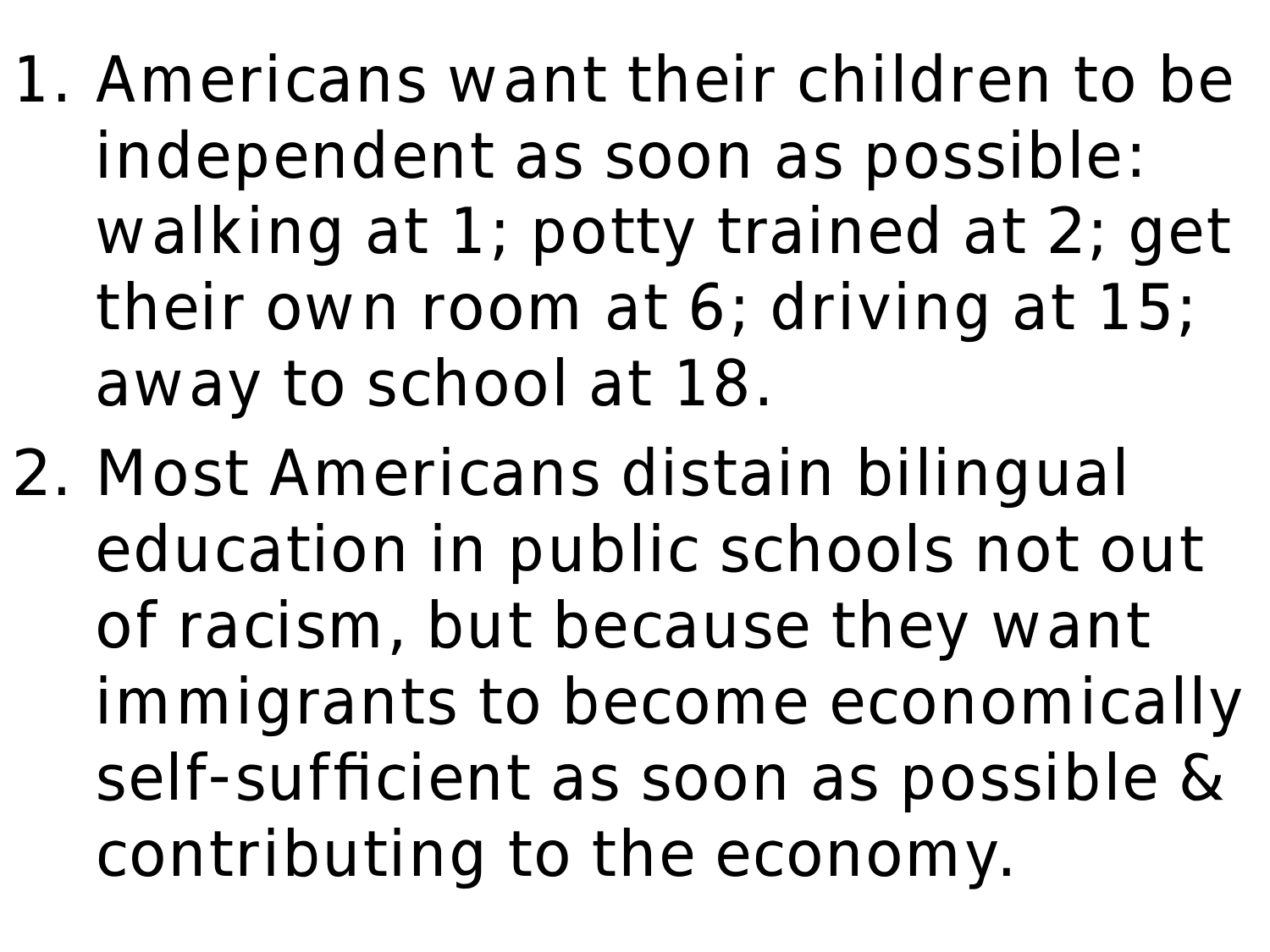

Americans want their children to be independent as soon as possible: walking at 1; potty trained at 2; get their own room at 6; driving at 15; away to school at 18.
Most Americans distain bilingual education in public schools not out of racism, but because they want immigrants to become economically self-sufficient as soon as possible & contributing to the economy.